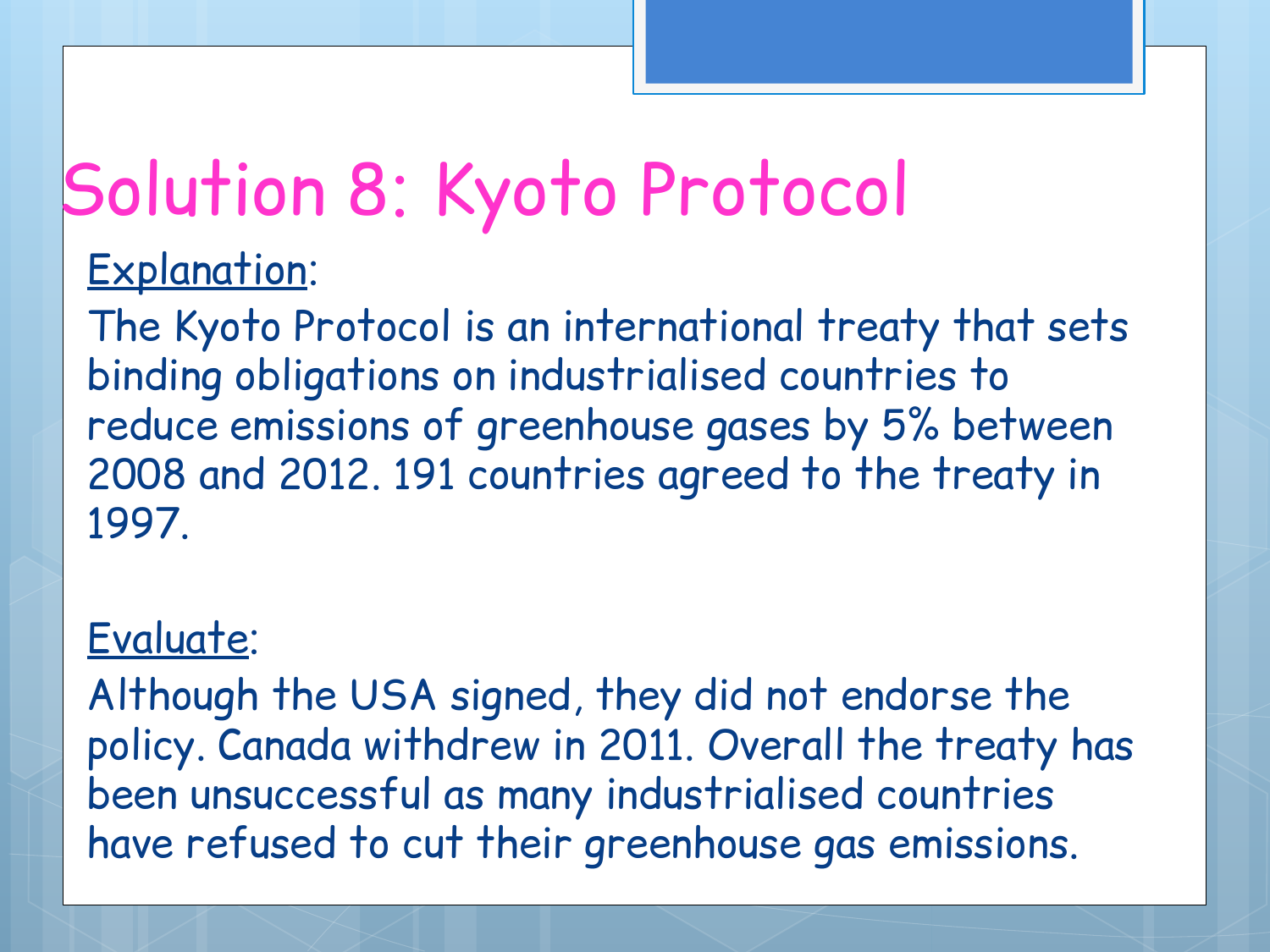

# Solution 8: Kyoto Protocol
Explanation:
The Kyoto Protocol is an international treaty that sets binding obligations on industrialised countries to reduce emissions of greenhouse gases by 5% between 2008 and 2012. 191 countries agreed to the treaty in 1997.

Evaluate:
Although the USA signed, they did not endorse the policy. Canada withdrew in 2011. Overall the treaty has been unsuccessful as many industrialised countries have refused to cut their greenhouse gas emissions.